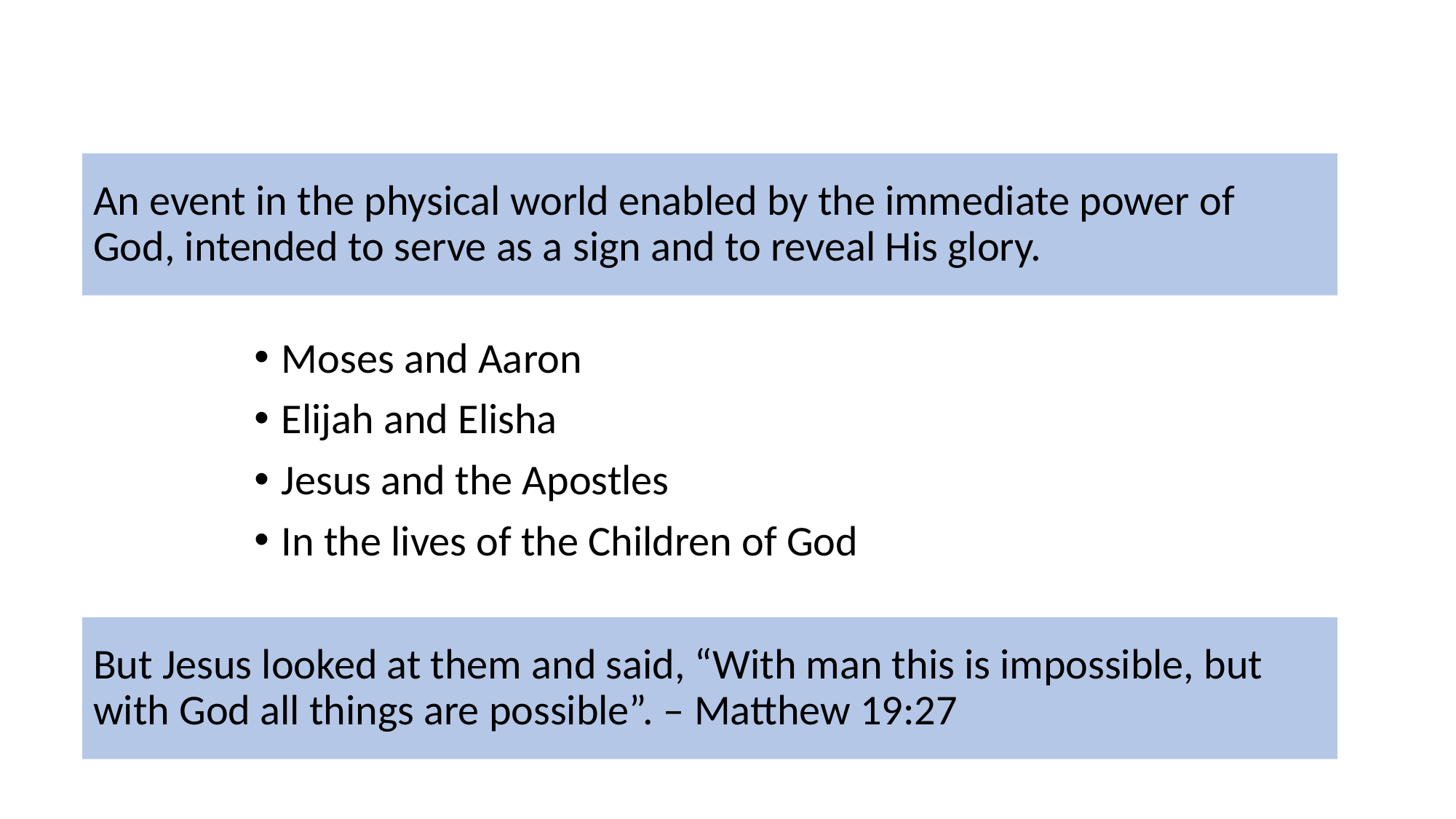

# An event in the physical world enabled by the immediate power of God, intended to serve as a sign and to reveal His glory.
Moses and Aaron
Elijah and Elisha
Jesus and the Apostles
In the lives of the Children of God
But Jesus looked at them and said, “With man this is impossible, but with God all things are possible”. – Matthew 19:27